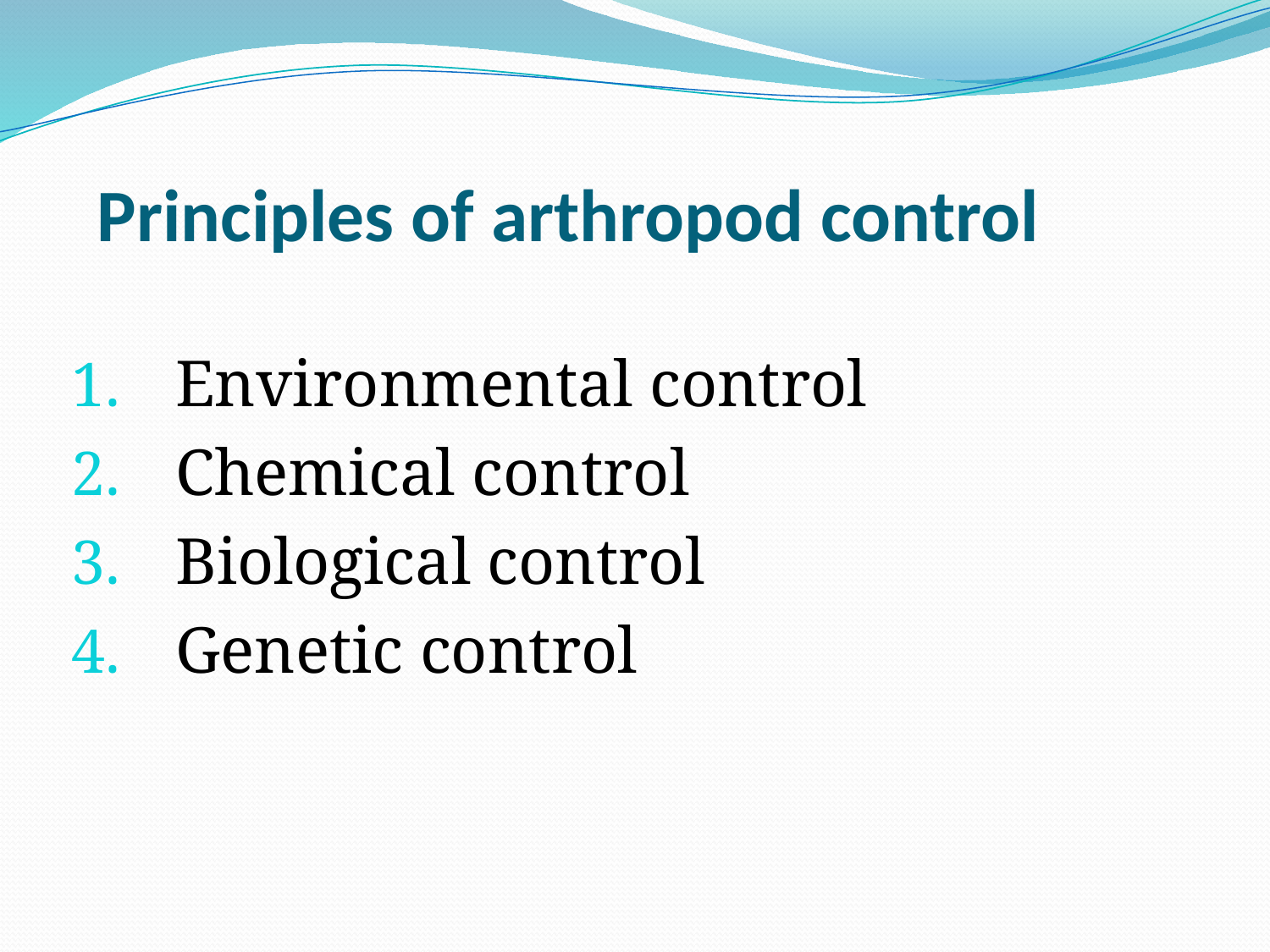

# Principles of arthropod control
Environmental control
Chemical control
Biological control
Genetic control